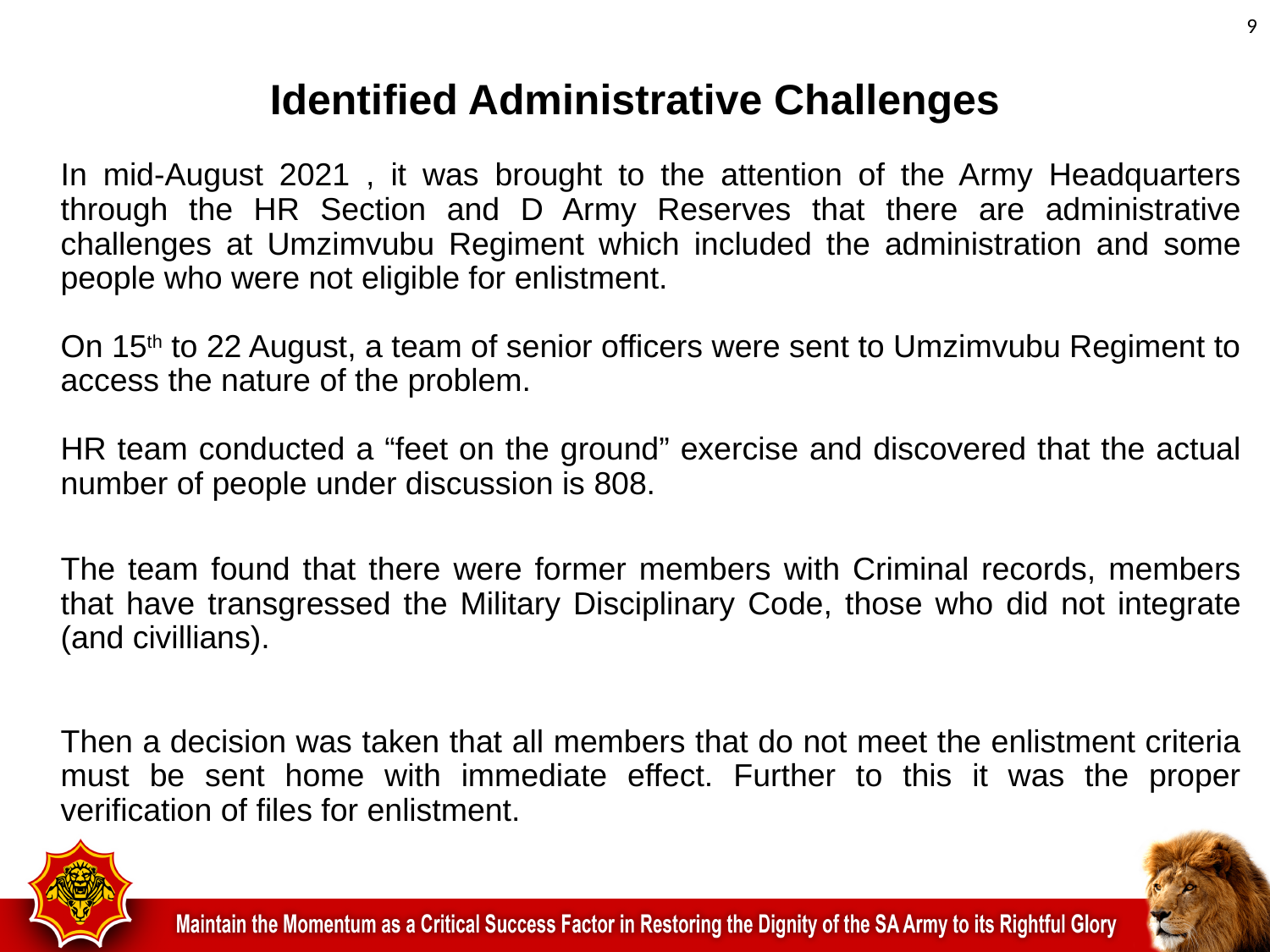

9
# Identified Administrative Challenges
In mid-August 2021 , it was brought to the attention of the Army Headquarters through the HR Section and D Army Reserves that there are administrative challenges at Umzimvubu Regiment which included the administration and some people who were not eligible for enlistment.

On 15th to 22 August, a team of senior officers were sent to Umzimvubu Regiment to access the nature of the problem.

HR team conducted a “feet on the ground” exercise and discovered that the actual number of people under discussion is 808.

The team found that there were former members with Criminal records, members that have transgressed the Military Disciplinary Code, those who did not integrate (and civillians).

Then a decision was taken that all members that do not meet the enlistment criteria must be sent home with immediate effect. Further to this it was the proper verification of files for enlistment.